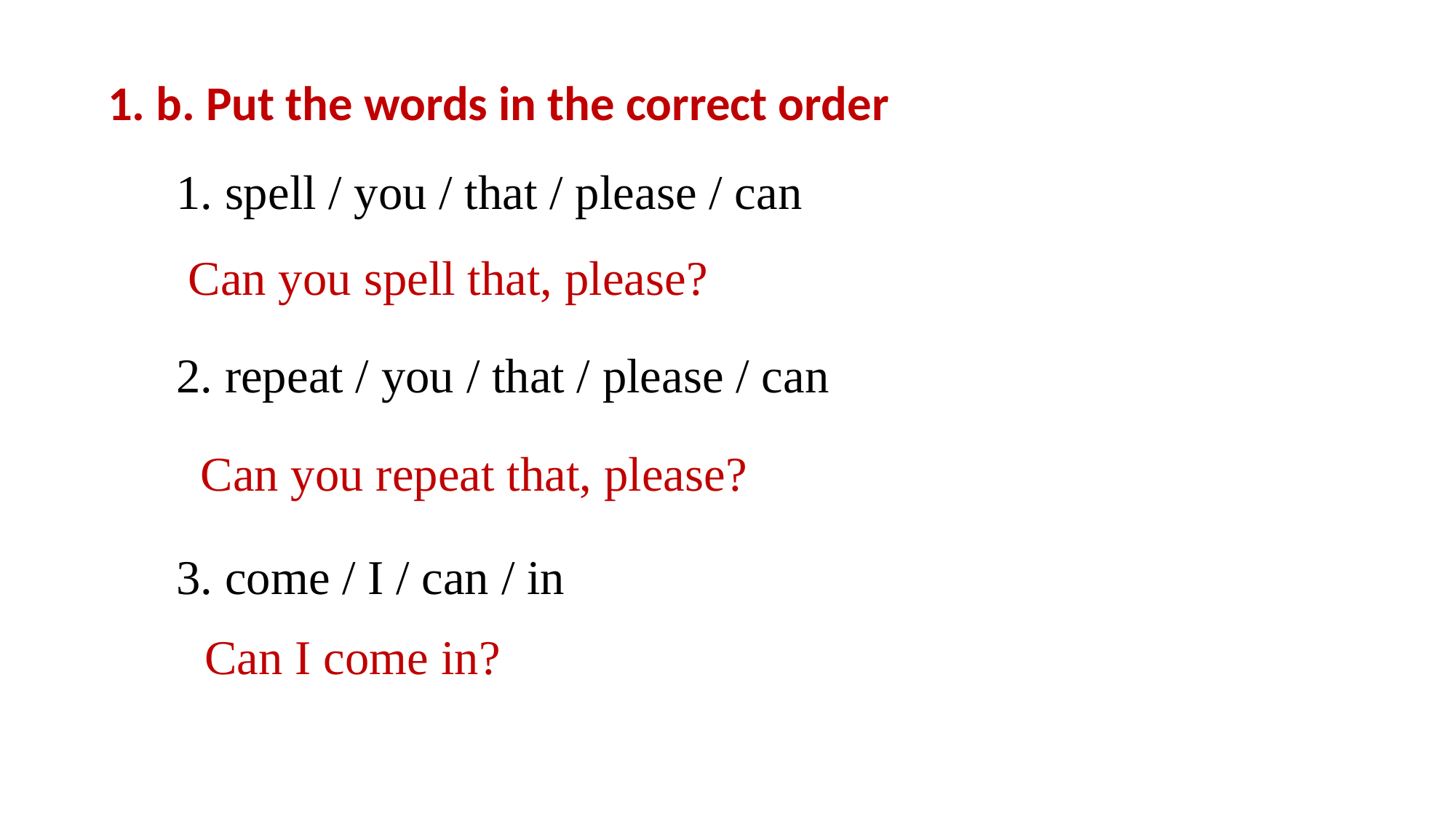

1. b. Put the words in the correct order
1. spell / you / that / please / can
Can you spell that, please?
2. repeat / you / that / please / can
 Can you repeat that, please?
3. come / I / can / in
 Can I come in?